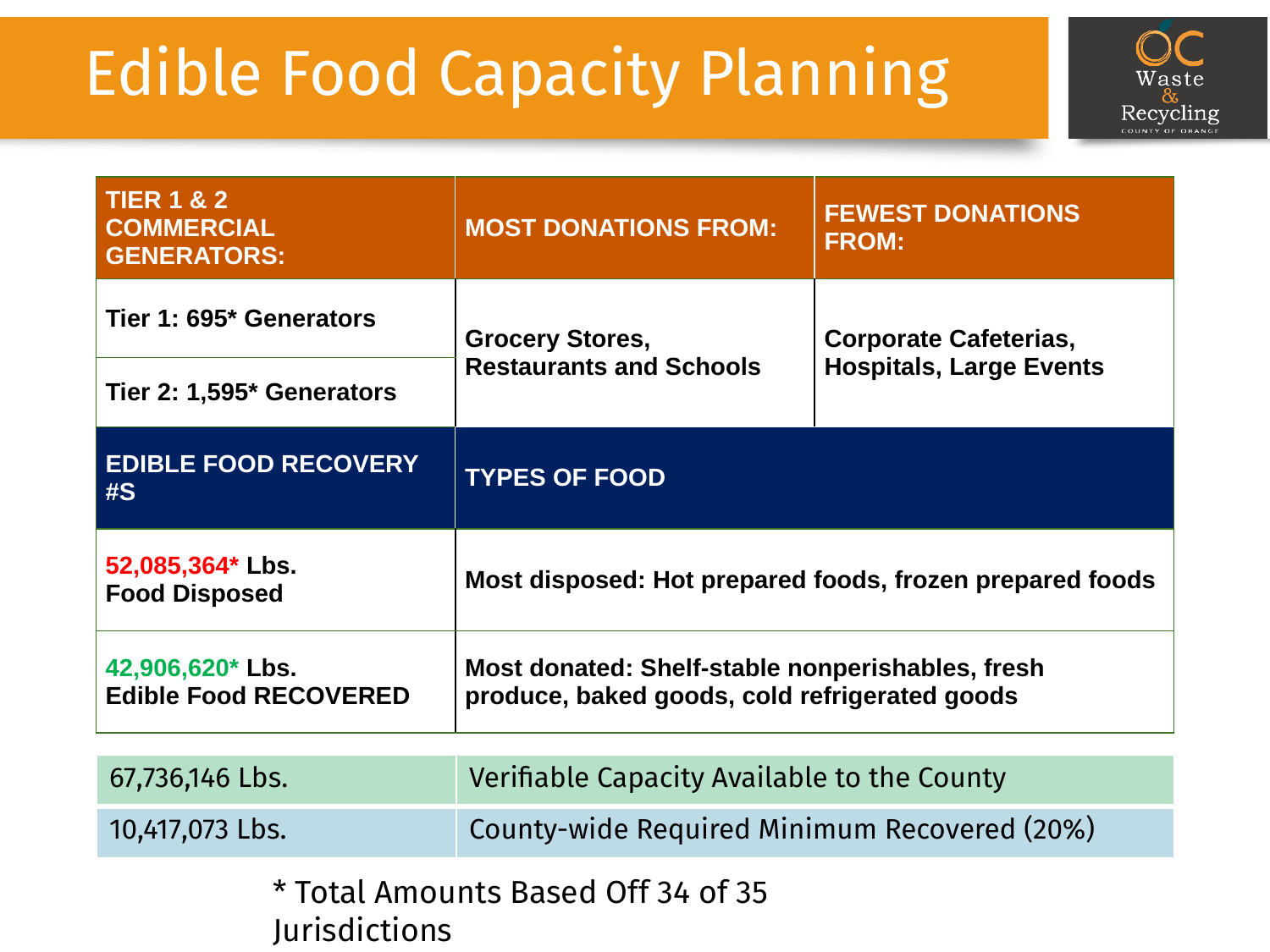

Edible Food Capacity Planning
| Tier 1 & 2 ​ Commercial Generators:​ | Most Donations from:​ | Fewest Donations from:​ |
| --- | --- | --- |
| Tier 1: 695\* Generators​ | Grocery Stores, Restaurants and Schools​ | Corporate Cafeterias,  Hospitals, Large Events​ |
| Tier 2: 1,595\* Generators​ |  |  |
| Edible Food Recovery #s​ | Types of Food​ |  |
| 52,085,364\* Lbs.  ​ Food Disposed​ | Most disposed: Hot prepared foods, frozen prepared foods​ |  |
| 42,906,620\* Lbs. ​ Edible Food RECOVERED​ | Most donated: Shelf-stable nonperishables, fresh produce, baked goods, cold refrigerated goods​ |  |

| 67,736,146 Lbs. | Verifiable Capacity Available to the County |
| --- | --- |
| 10,417,073 Lbs. | County-wide Required Minimum Recovered (20%) |
* Total Amounts Based Off 34 of 35 Jurisdictions